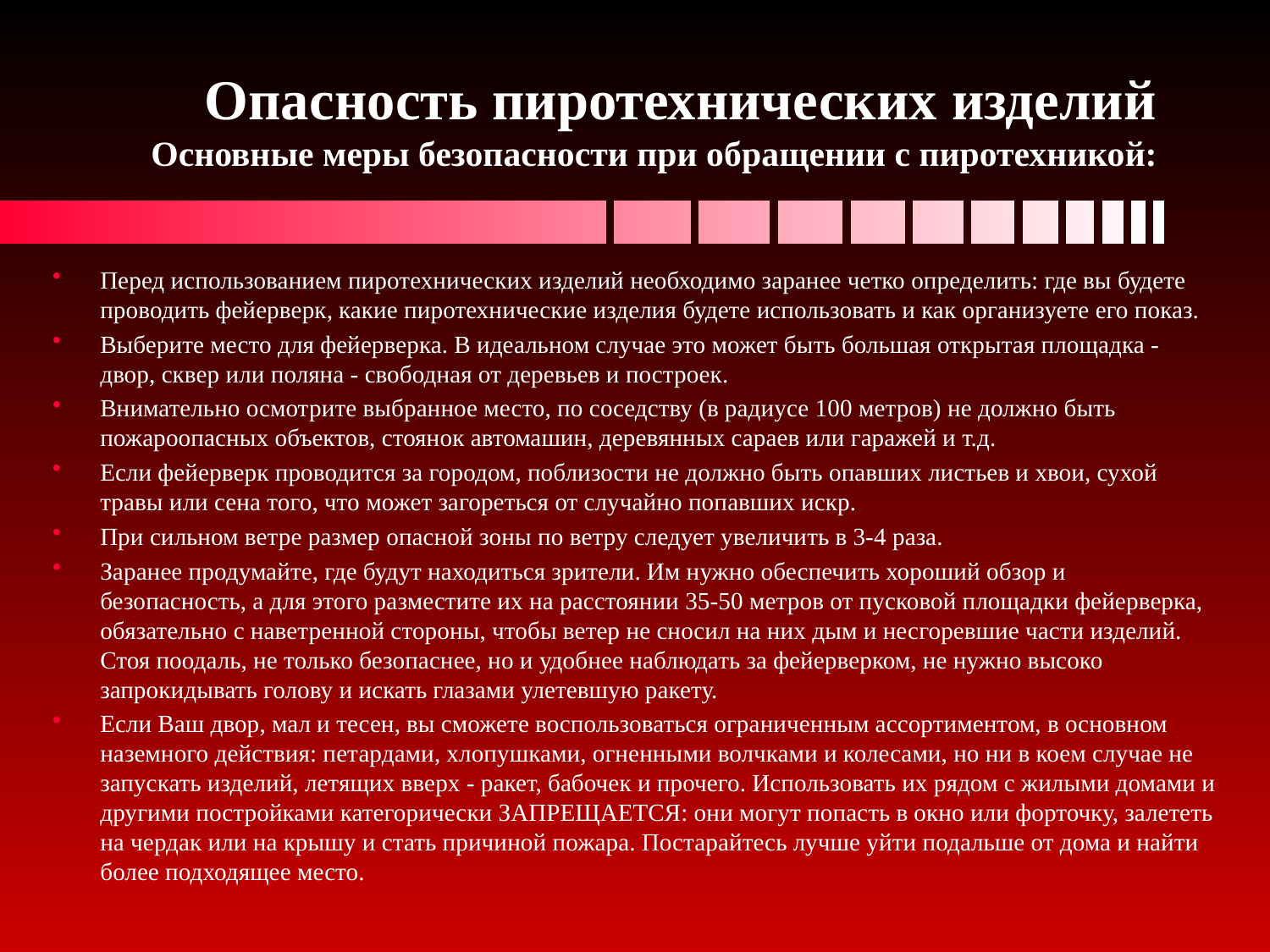

# Опасность пиротехнических изделий Основные меры безопасности при обращении с пиротехникой:
Перед использованием пиротехнических изделий необходимо заранее четко определить: где вы будете проводить фейерверк, какие пиротехнические изделия будете использовать и как организуете его показ.
Выберите место для фейерверка. В идеальном случае это может быть большая открытая площадка - двор, сквер или поляна - свободная от деревьев и построек.
Внимательно осмотрите выбранное место, по соседству (в радиусе 100 метров) не должно быть пожароопасных объектов, стоянок автомашин, деревянных сараев или гаражей и т.д.
Если фейерверк проводится за городом, поблизости не должно быть опавших листьев и хвои, сухой травы или сена того, что может загореться от случайно попавших искр.
При сильном ветре размер опасной зоны по ветру следует увеличить в 3-4 раза.
Заранее продумайте, где будут находиться зрители. Им нужно обеспечить хороший обзор и безопасность, а для этого разместите их на расстоянии 35-50 метров от пусковой площадки фейерверка, обязательно с наветренной стороны, чтобы ветер не сносил на них дым и несгоревшие части изделий. Стоя поодаль, не только безопаснее, но и удобнее наблюдать за фейерверком, не нужно высоко запрокидывать голову и искать глазами улетевшую ракету.
Если Ваш двор, мал и тесен, вы сможете воспользоваться ограниченным ассортиментом, в основном наземного действия: петардами, хлопушками, огненными волчками и колесами, но ни в коем случае не запускать изделий, летящих вверх - ракет, бабочек и прочего. Использовать их рядом с жилыми домами и другими постройками категорически ЗАПРЕЩАЕТСЯ: они могут попасть в окно или форточку, залететь на чердак или на крышу и стать причиной пожара. Постарайтесь лучше уйти подальше от дома и найти более подходящее место.